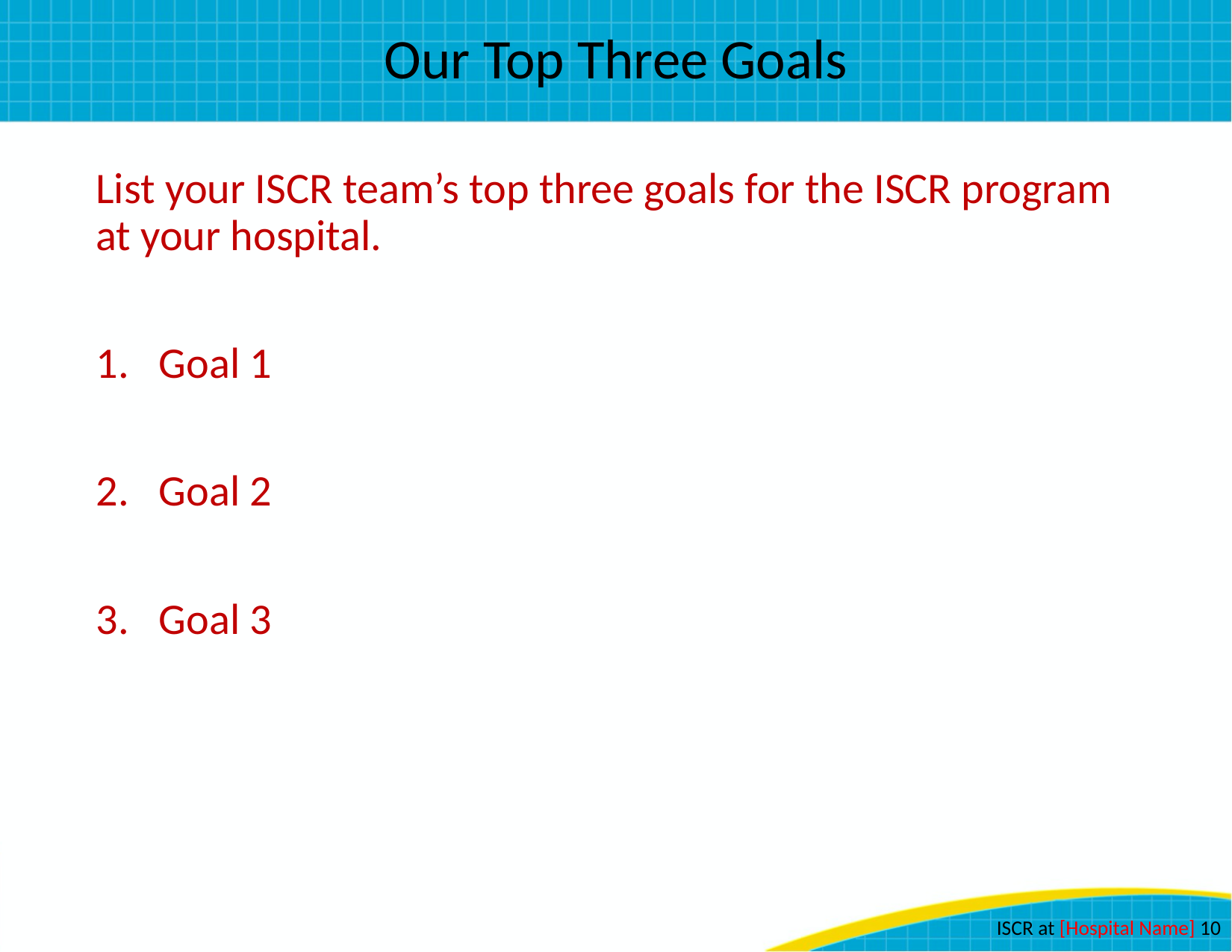

# Our Top Three Goals
List your ISCR team’s top three goals for the ISCR program at your hospital.

Goal 1

Goal 2

Goal 3
ISCR at [Hospital Name] 10